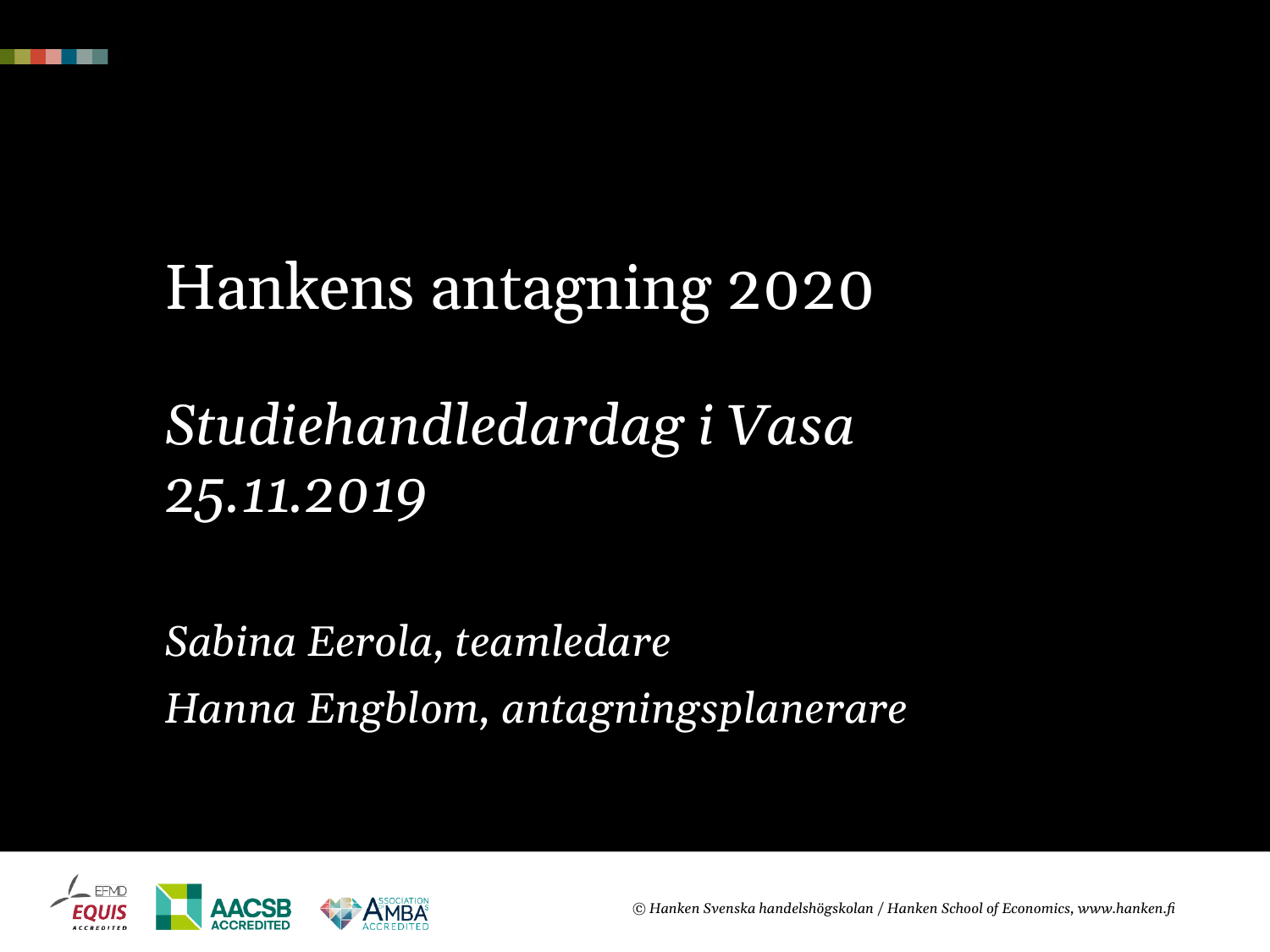

# Hankens antagning 2020 Studiehandledardag i Vasa 25.11.2019
Sabina Eerola, teamledare
Hanna Engblom, antagningsplanerare
© Hanken Svenska handelshögskolan / Hanken School of Economics, www.hanken.fi